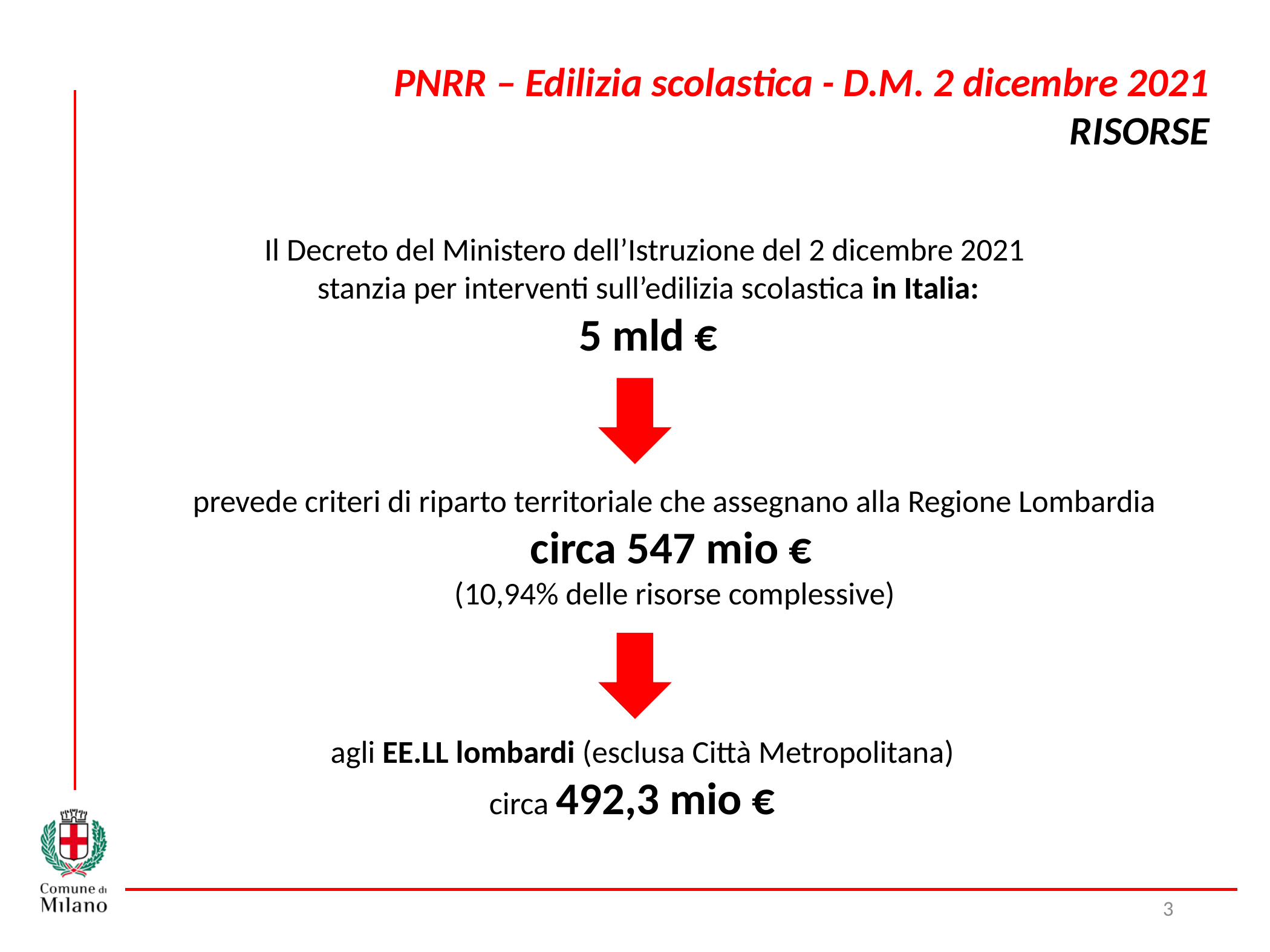

PNRR – Edilizia scolastica - D.M. 2 dicembre 2021
RISORSE
Il Decreto del Ministero dell’Istruzione del 2 dicembre 2021
stanzia per interventi sull’edilizia scolastica in Italia:
5 mld €

 prevede criteri di riparto territoriale che assegnano alla Regione Lombardia
circa 547 mio €
 (10,94% delle risorse complessive)

agli EE.LL lombardi (esclusa Città Metropolitana)
circa 492,3 mio €
3